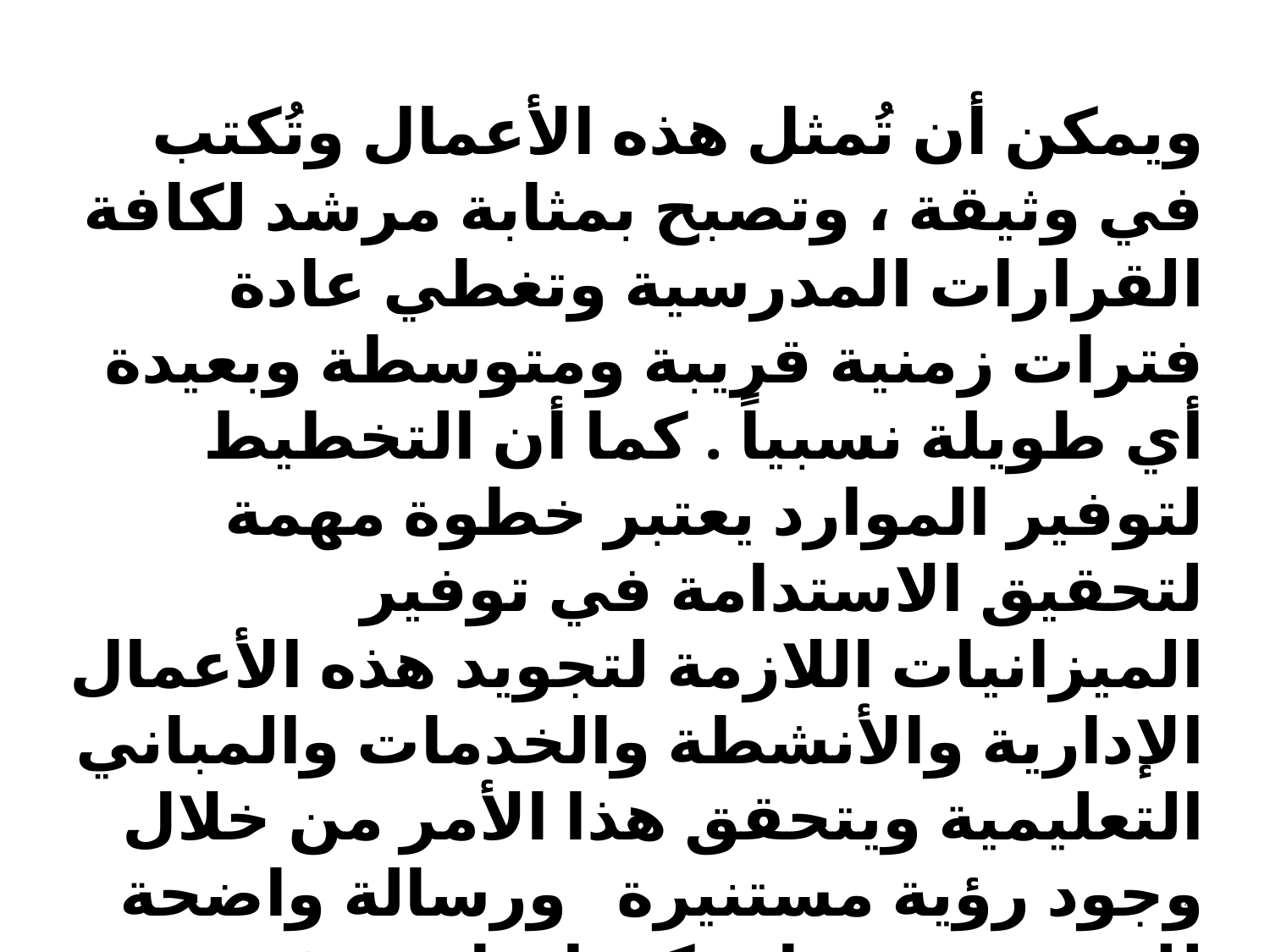

ويمكن أن تُمثل هذه الأعمال وتُكتب في وثيقة ، وتصبح بمثابة مرشد لكافة القرارات المدرسية وتغطي عادة فترات زمنية قريبة ومتوسطة وبعيدة أي طويلة نسبياً . كما أن التخطيط لتوفير الموارد يعتبر خطوة مهمة لتحقيق الاستدامة في توفير الميزانيات اللازمة لتجويد هذه الأعمال الإدارية والأنشطة والخدمات والمباني التعليمية ويتحقق هذا الأمر من خلال وجود رؤية مستنيرة   ورسالة واضحة للمدرسة ، وما يمكن إنجازه    في المستقبل القريب والمتوسط ​​والطويل .
32